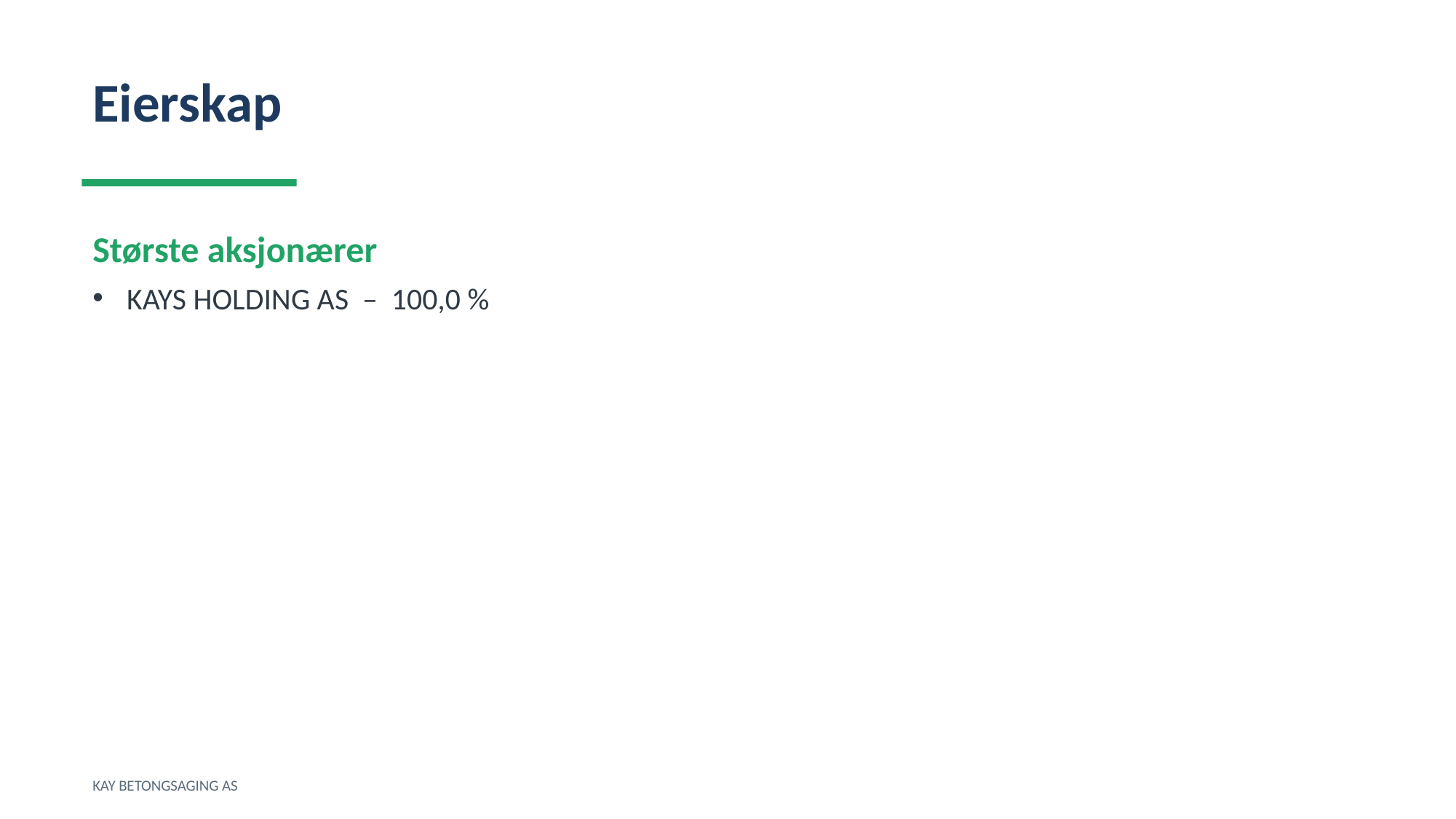

Eierskap

Største aksjonærer
KAYS HOLDING AS  –  100,0 %
KAY BETONGSAGING AS